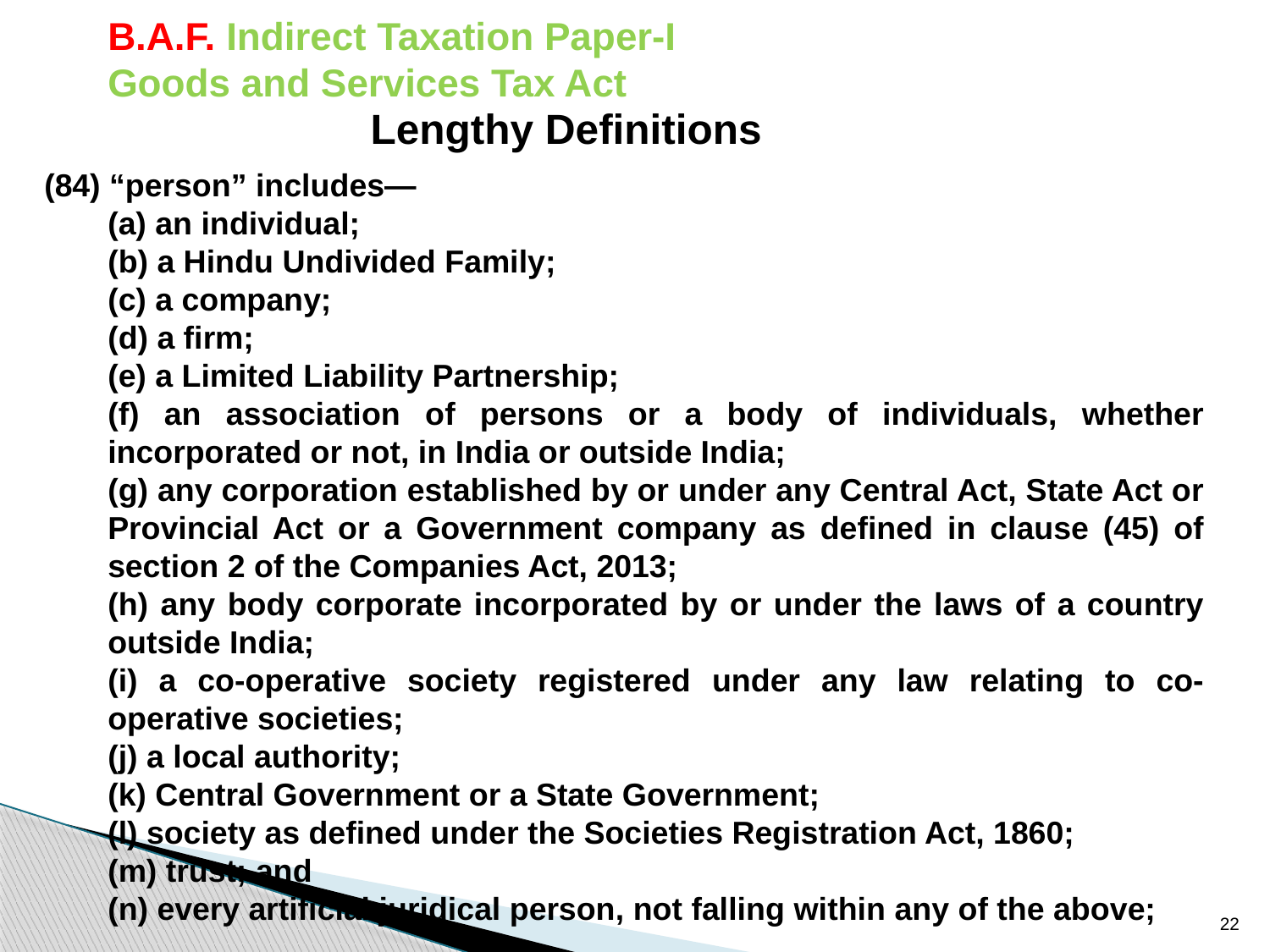

B.A.F. Indirect Taxation Paper-I
Goods and Services Tax Act
Lengthy Definitions

(84) “person” includes—
(a) an individual;
(b) a Hindu Undivided Family;
(c) a company;
(d) a firm;
(e) a Limited Liability Partnership;
(f) an association of persons or a body of individuals, whether incorporated or not, in India or outside India;
(g) any corporation established by or under any Central Act, State Act or Provincial Act or a Government company as defined in clause (45) of section 2 of the Companies Act, 2013;
(h) any body corporate incorporated by or under the laws of a country outside India;
(i) a co-operative society registered under any law relating to co-operative societies;
(j) a local authority;
(k) Central Government or a State Government;
(l) society as defined under the Societies Registration Act, 1860;
(m) trust; and
(n) every artificial juridical person, not falling within any of the above;
22